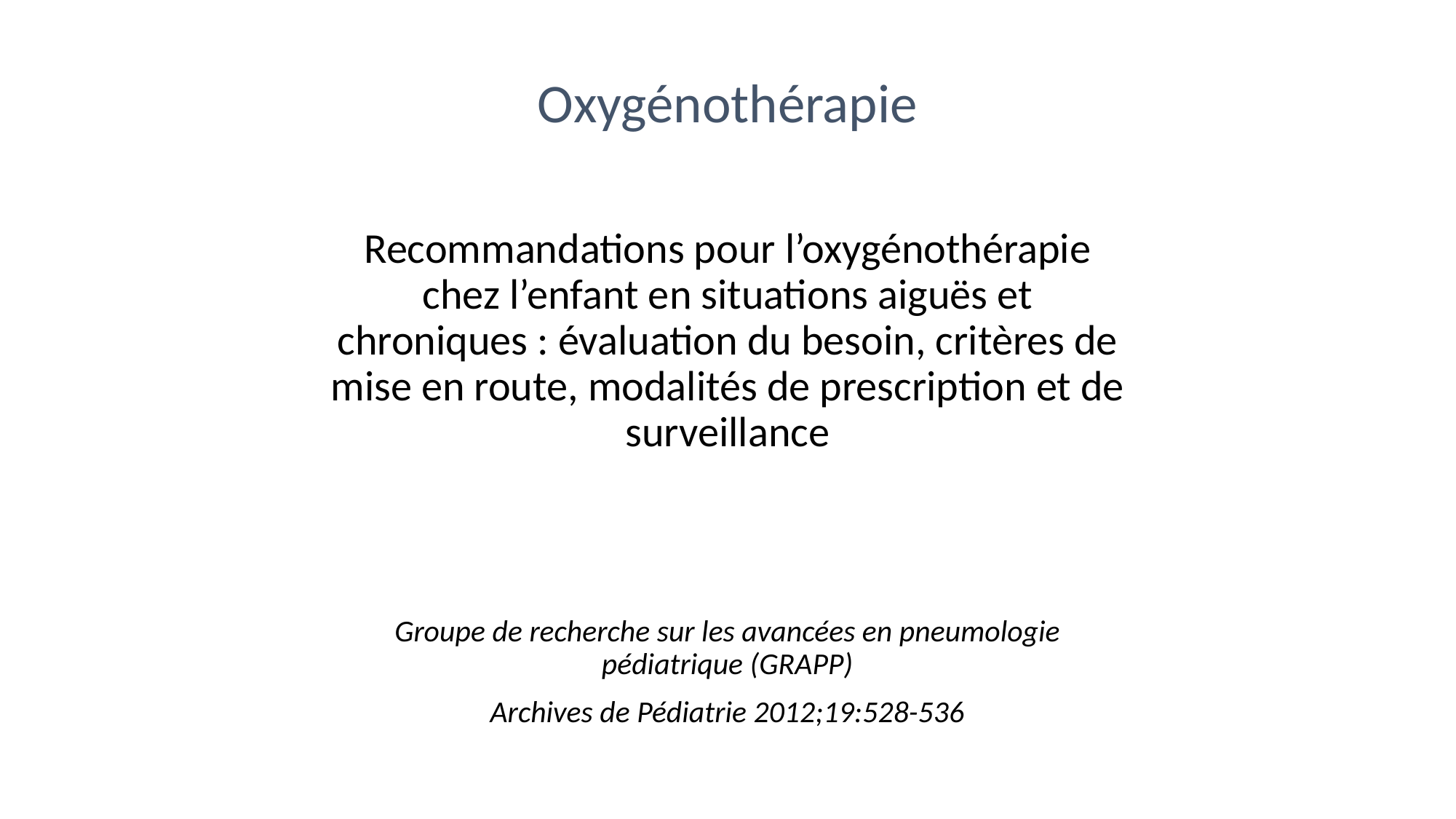

Oxygénothérapie
# Recommandations pour l’oxygénothérapie chez l’enfant en situations aiguës et chroniques : évaluation du besoin, critères de mise en route, modalités de prescription et de surveillance
Groupe de recherche sur les avancées en pneumologie pédiatrique (GRAPP)
Archives de Pédiatrie 2012;19:528-536